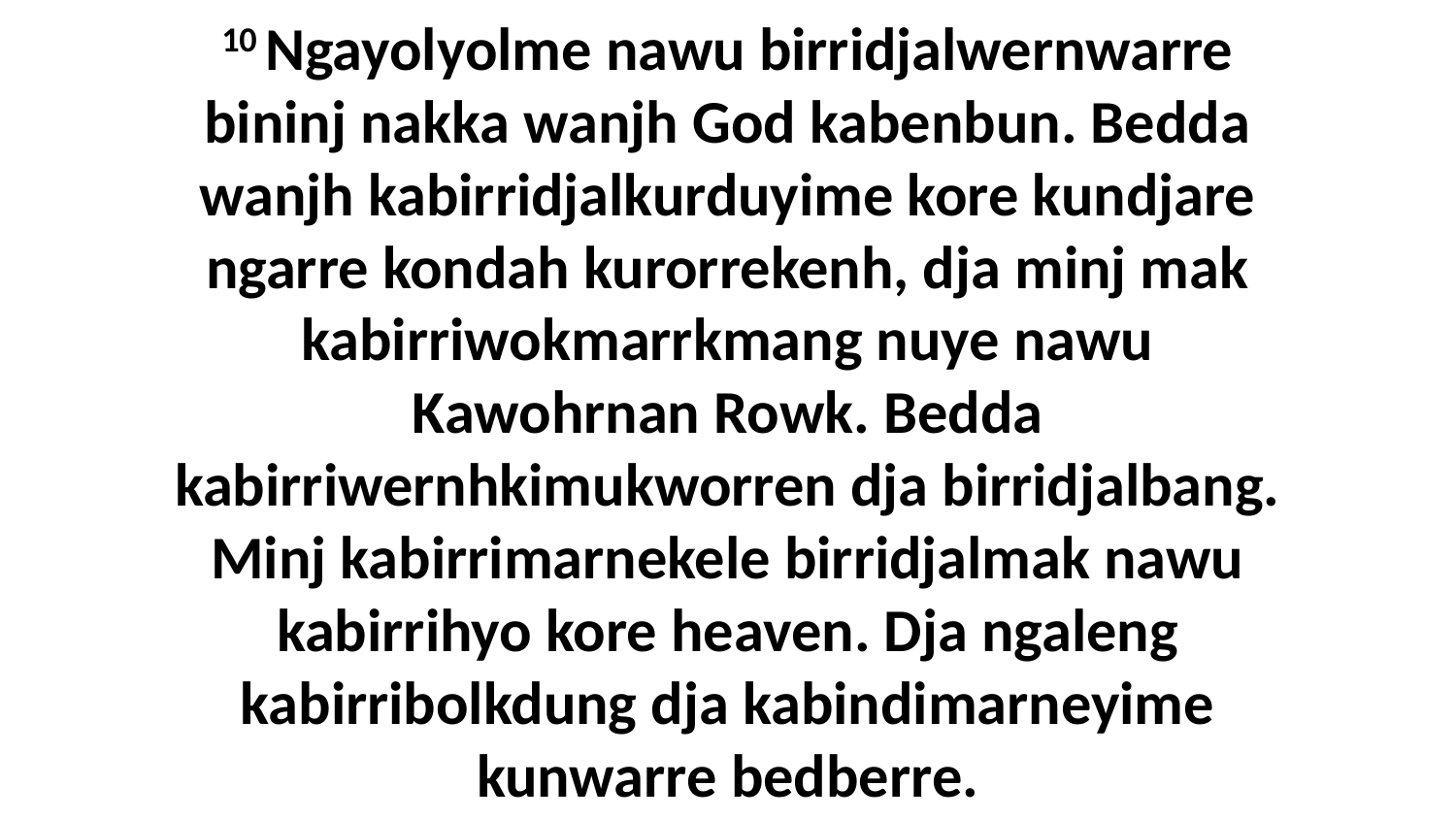

10 Ngayolyolme nawu birridjalwernwarre bininj nakka wanjh God kabenbun. Bedda wanjh kabirridjalkurduyime kore kundjare ngarre kondah kurorrekenh, dja minj mak kabirriwokmarrkmang nuye nawu Kawohrnan Rowk. Bedda kabirriwernhkimukworren dja birridjalbang. Minj kabirrimarnekele birridjalmak nawu kabirrihyo kore heaven. Dja ngaleng kabirribolkdung dja kabindimarneyime kunwarre bedberre.